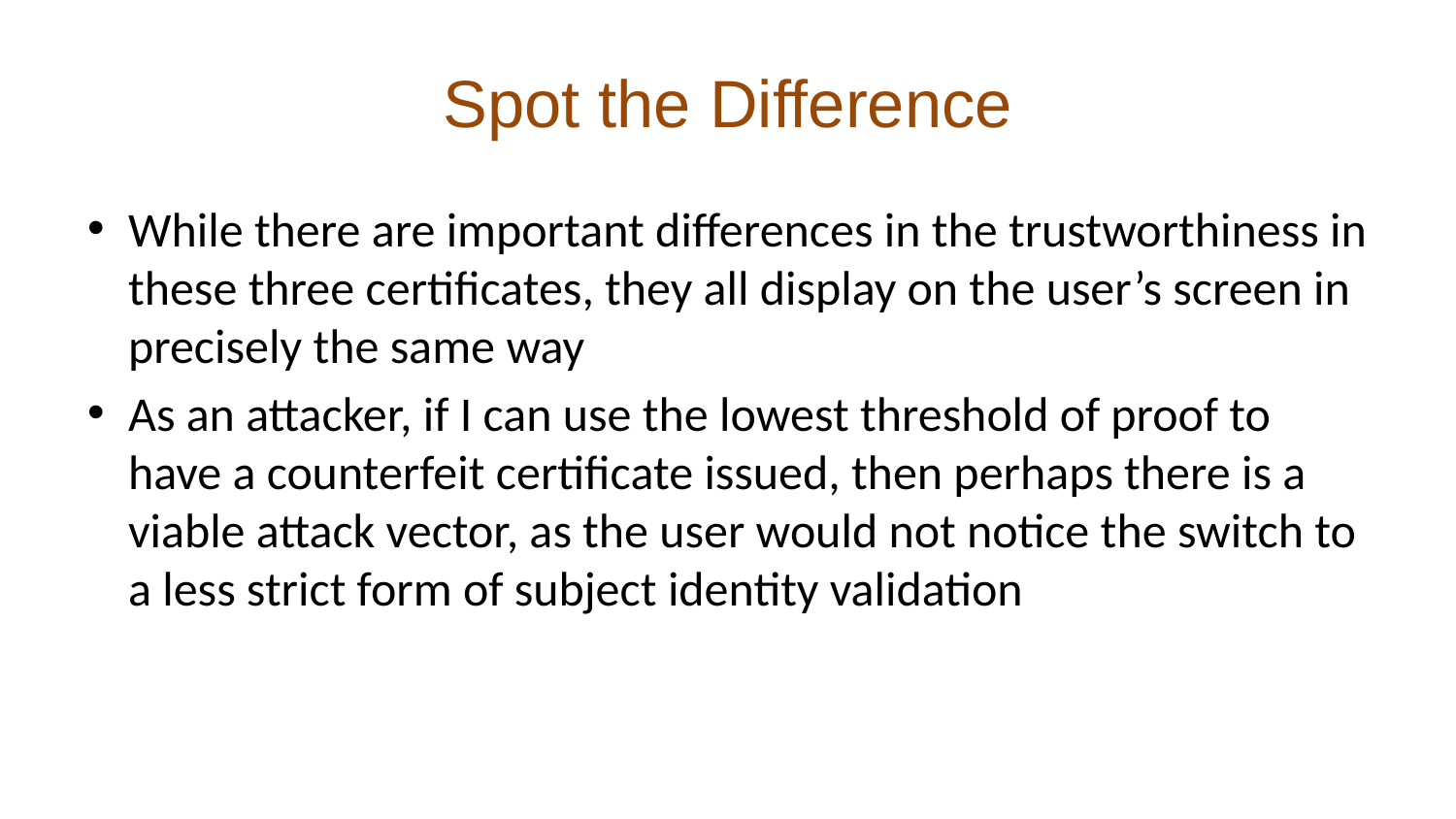

# Spot the Difference
While there are important differences in the trustworthiness in these three certificates, they all display on the user’s screen in precisely the same way
As an attacker, if I can use the lowest threshold of proof to have a counterfeit certificate issued, then perhaps there is a viable attack vector, as the user would not notice the switch to a less strict form of subject identity validation